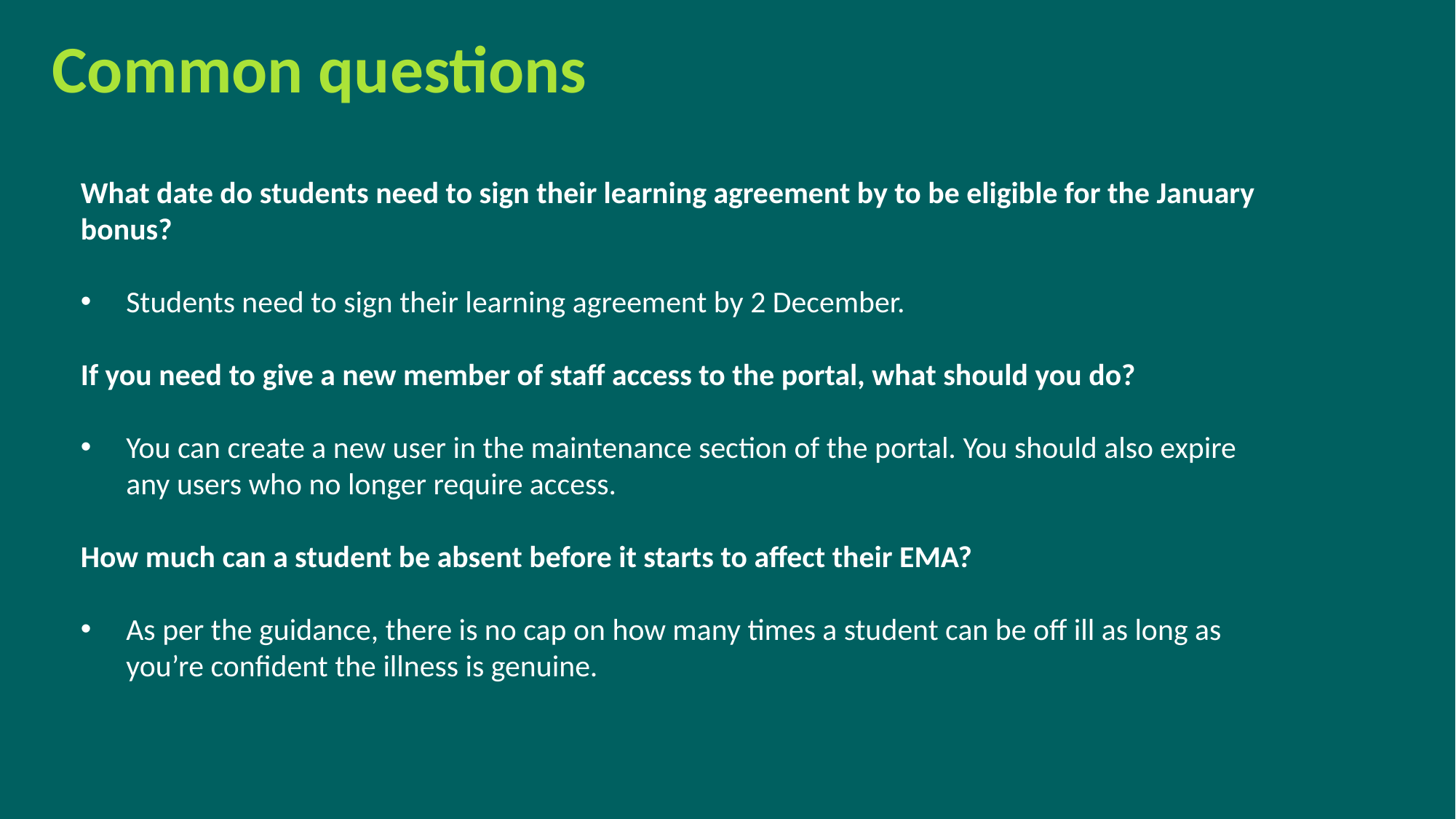

Common questions
What date do students need to sign their learning agreement by to be eligible for the January bonus?

Students need to sign their learning agreement by 2 December.

If you need to give a new member of staff access to the portal, what should you do?

You can create a new user in the maintenance section of the portal. You should also expire any users who no longer require access.

How much can a student be absent before it starts to affect their EMA?

As per the guidance, there is no cap on how many times a student can be off ill as long as you’re confident the illness is genuine.